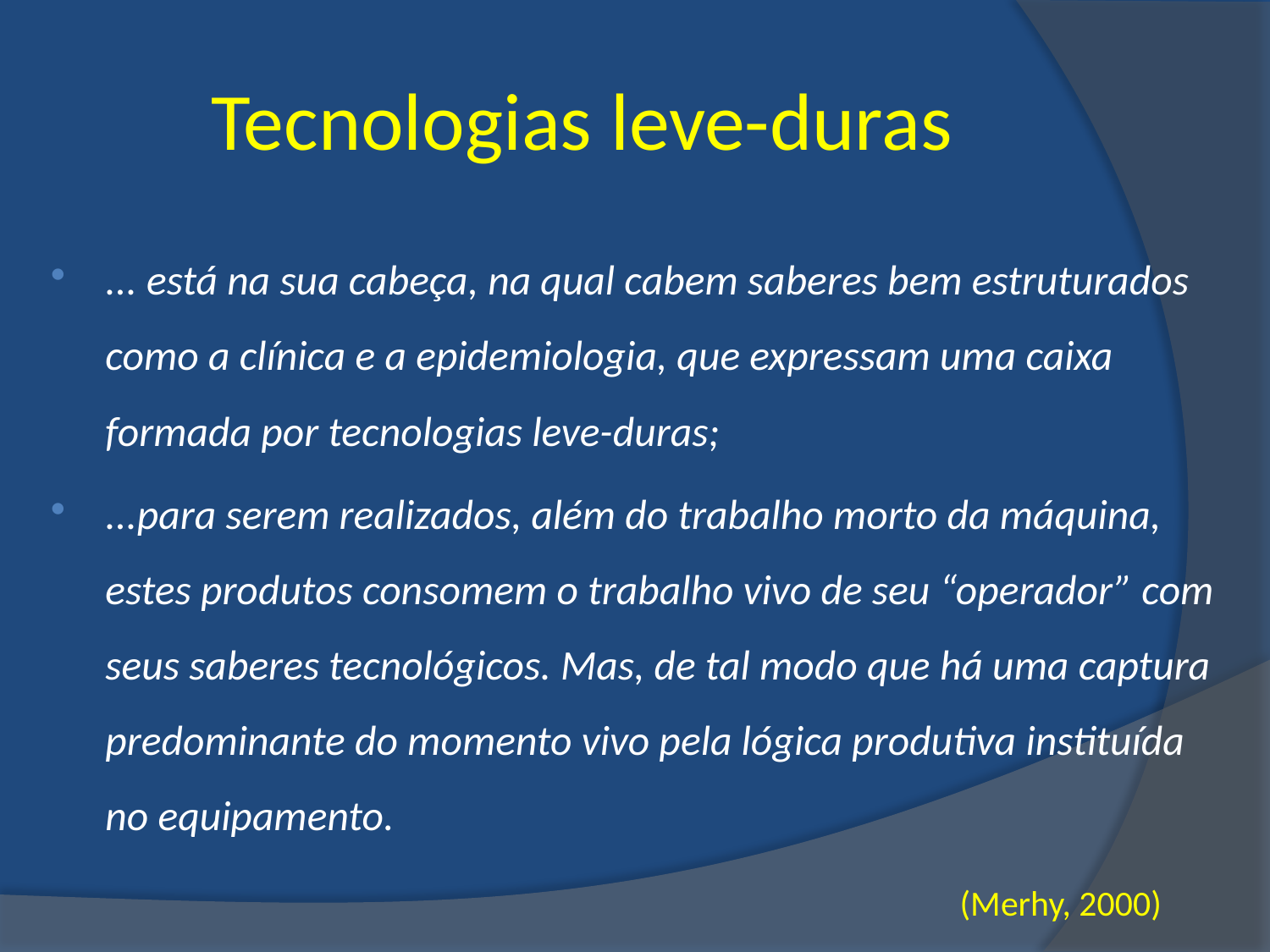

# Tecnologias leve-duras
... está na sua cabeça, na qual cabem saberes bem estruturados como a clínica e a epidemiologia, que expressam uma caixa formada por tecnologias leve-duras;
...para serem realizados, além do trabalho morto da máquina, estes produtos consomem o trabalho vivo de seu “operador” com seus saberes tecnológicos. Mas, de tal modo que há uma captura predominante do momento vivo pela lógica produtiva instituída no equipamento.
(Merhy, 2000)